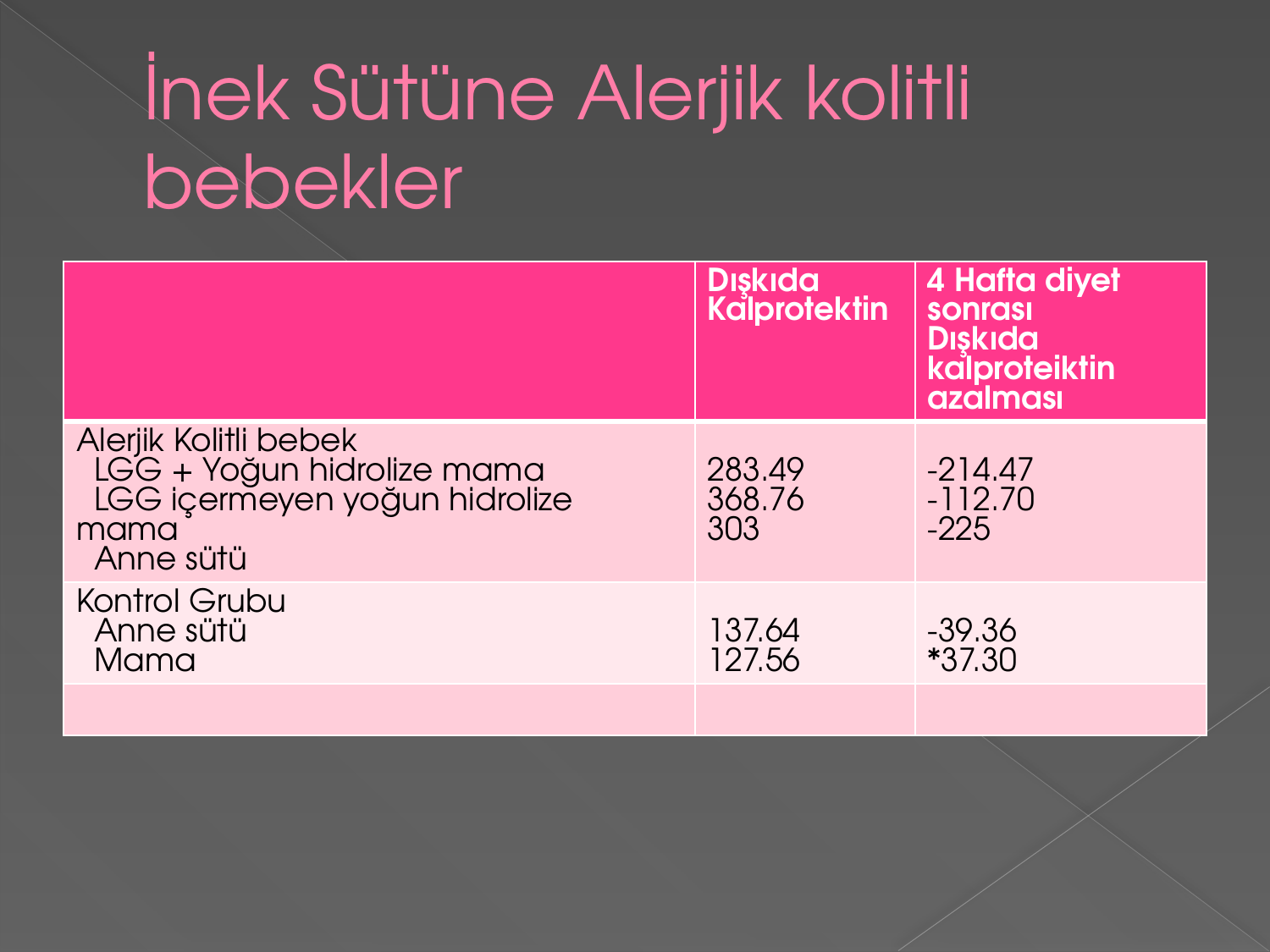

# İnek Sütüne Alerjik kolitli bebekler
|  | Dışkıda Kalprotektin | 4 Hafta diyet sonrası Dışkıda kalproteiktin azalması |
| --- | --- | --- |
| Alerjik Kolitli bebek LGG + Yoğun hidrolize mama LGG içermeyen yoğun hidrolize mama Anne sütü | 283.49 368.76 303 | -214.47 -112.70 -225 |
| Kontrol Grubu Anne sütü Mama | 137.64 127.56 | -39.36 \*37.30 |
|  |  |  |